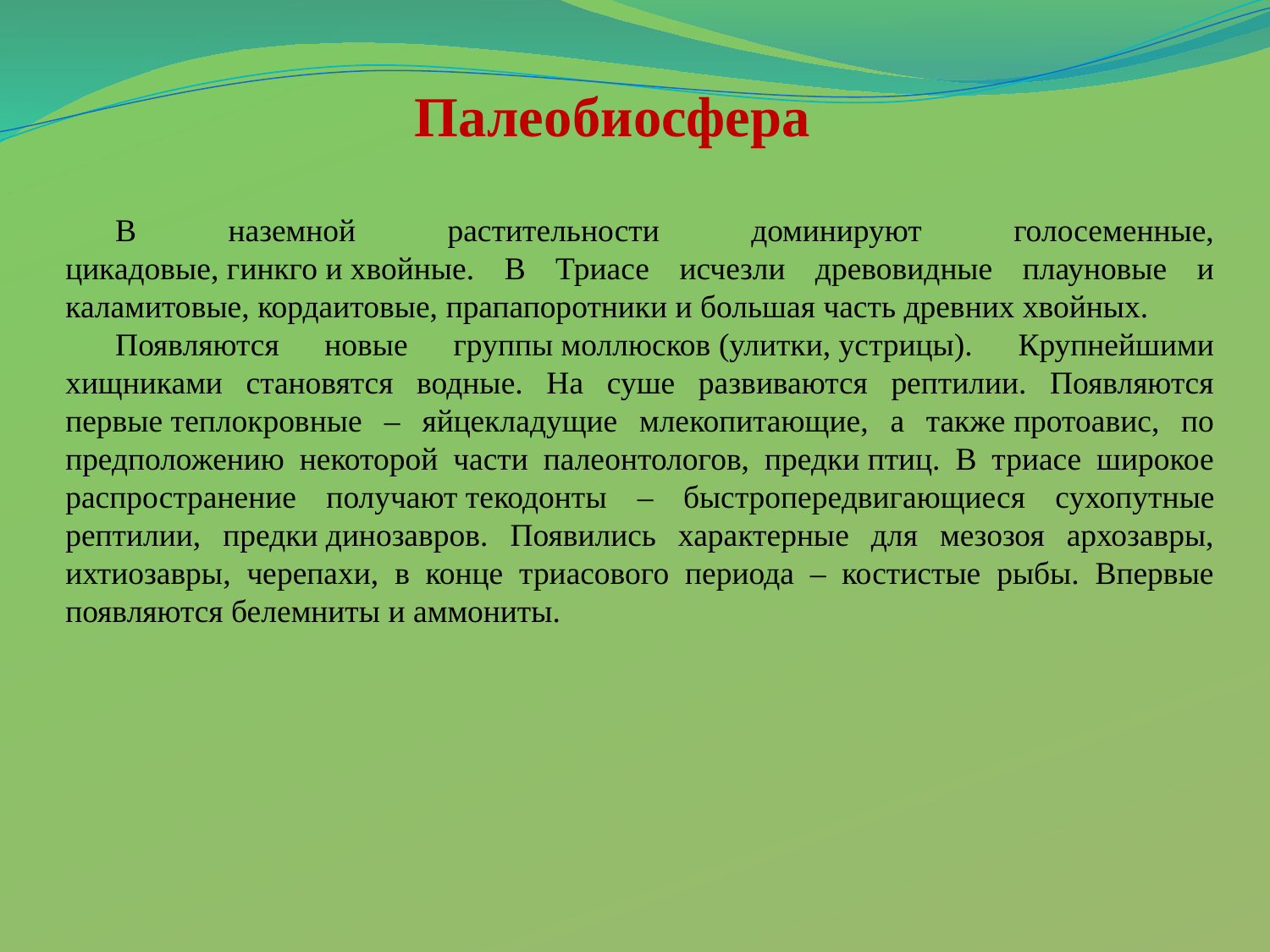

Палеобиосфера

В наземной растительности доминируют голосеменные, цикадовые, гинкго и хвойные. В Триасе исчезли древовидные плауновые и каламитовые, кордаитовые, прапапоротники и большая часть древних хвойных.
Появляются новые группы моллюсков (улитки, устрицы). Крупнейшими хищниками становятся водные. На суше развиваются рептилии. Появляются первые теплокровные – яйцекладущие млекопитающие, а также протоавис, по предположению некоторой части палеонтологов, предки птиц. В триасе широкое распространение получают текодонты – быстропередвигающиеся сухопутные рептилии, предки динозавров. Появились характерные для мезозоя архозавры, ихтиозавры, черепахи, в конце триасового периода – костистые рыбы. Впервые появляются белемниты и аммониты.